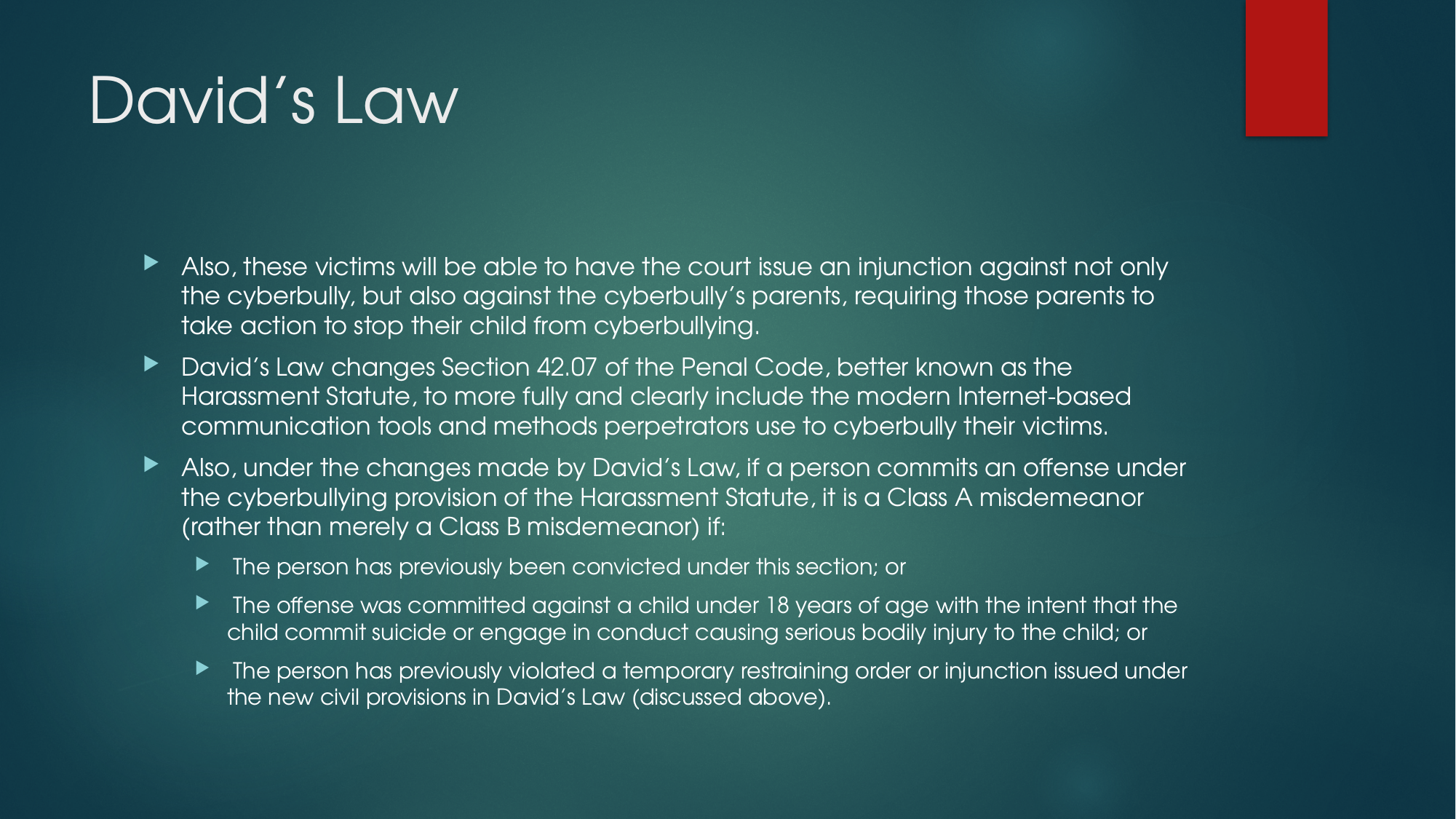

# David’s Law
Also, these victims will be able to have the court issue an injunction against not only the cyberbully, but also against the cyberbully’s parents, requiring those parents to take action to stop their child from cyberbullying.
David’s Law changes Section 42.07 of the Penal Code, better known as the Harassment Statute, to more fully and clearly include the modern Internet-based communication tools and methods perpetrators use to cyberbully their victims.
Also, under the changes made by David’s Law, if a person commits an offense under the cyberbullying provision of the Harassment Statute, it is a Class A misdemeanor (rather than merely a Class B misdemeanor) if:
 The person has previously been convicted under this section; or
 The offense was committed against a child under 18 years of age with the intent that the child commit suicide or engage in conduct causing serious bodily injury to the child; or
 The person has previously violated a temporary restraining order or injunction issued under the new civil provisions in David’s Law (discussed above).